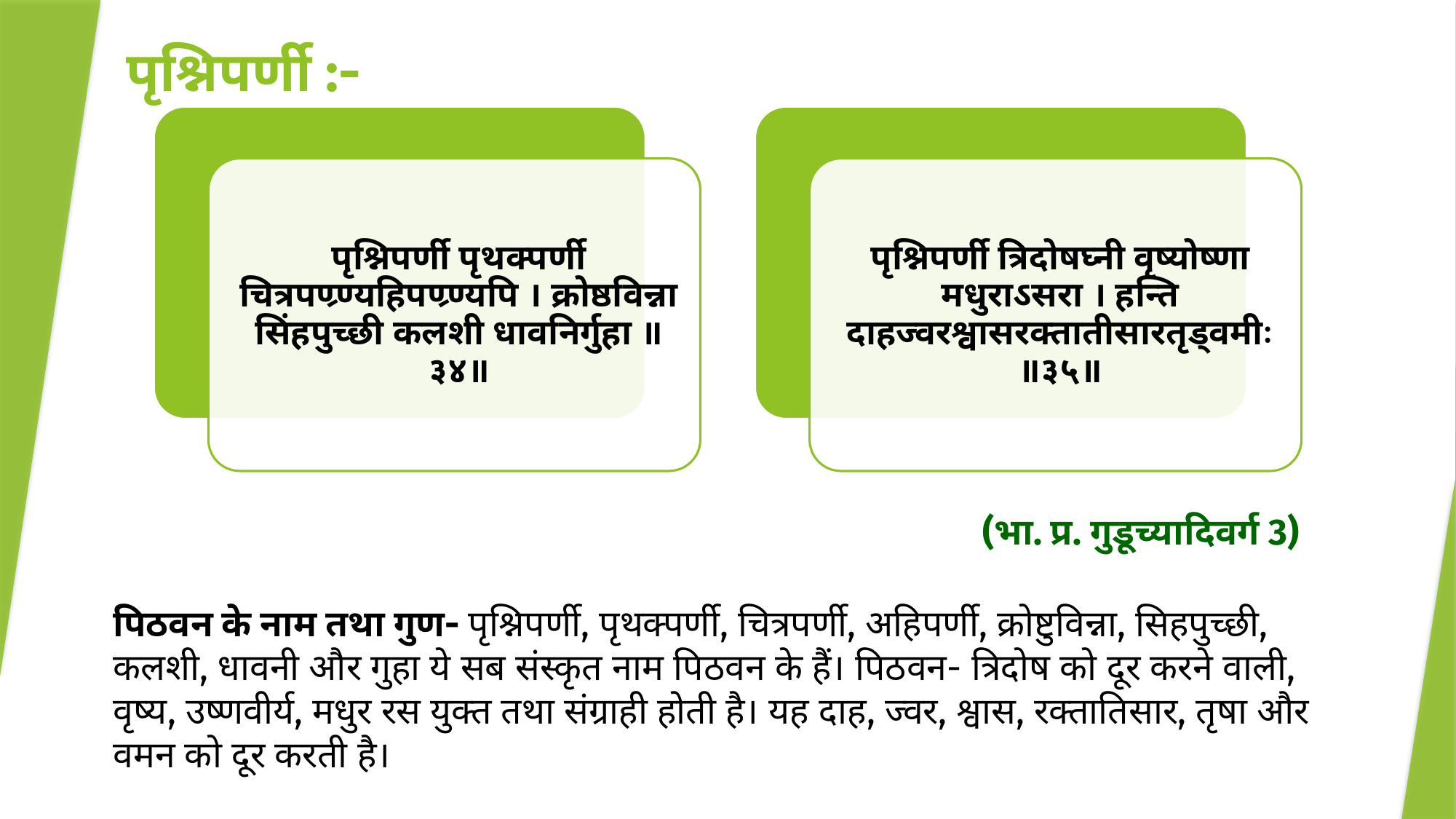

पृश्निपर्णी :-

पृश्निपर्णी पृथक्पर्णी चित्रपण्र्ण्यहिपण्र्ण्यपि । क्रोष्ठविन्ना सिंहपुच्छी कलशी धावनिर्गुहा ॥३४॥
पृश्निपर्णी त्रिदोषघ्नी वृष्योष्णा मधुराऽसरा । हन्ति दाहज्वरश्वासरक्तातीसारतृड्वमीः ॥३५॥

(भा. प्र. गुडूच्यादिवर्ग 3)

पिठवन के नाम तथा गुण- पृश्निपर्णी, पृथक्पर्णी, चित्रपर्णी, अहिपर्णी, क्रोष्टुविन्ना, सिहपुच्छी, कलशी, धावनी और गुहा ये सब संस्कृत नाम पिठवन के हैं। पिठवन- त्रिदोष को दूर करने वाली, वृष्य, उष्णवीर्य, मधुर रस युक्त तथा संग्राही होती है। यह दाह, ज्वर, श्वास, रक्तातिसार, तृषा और वमन को दूर करती है।